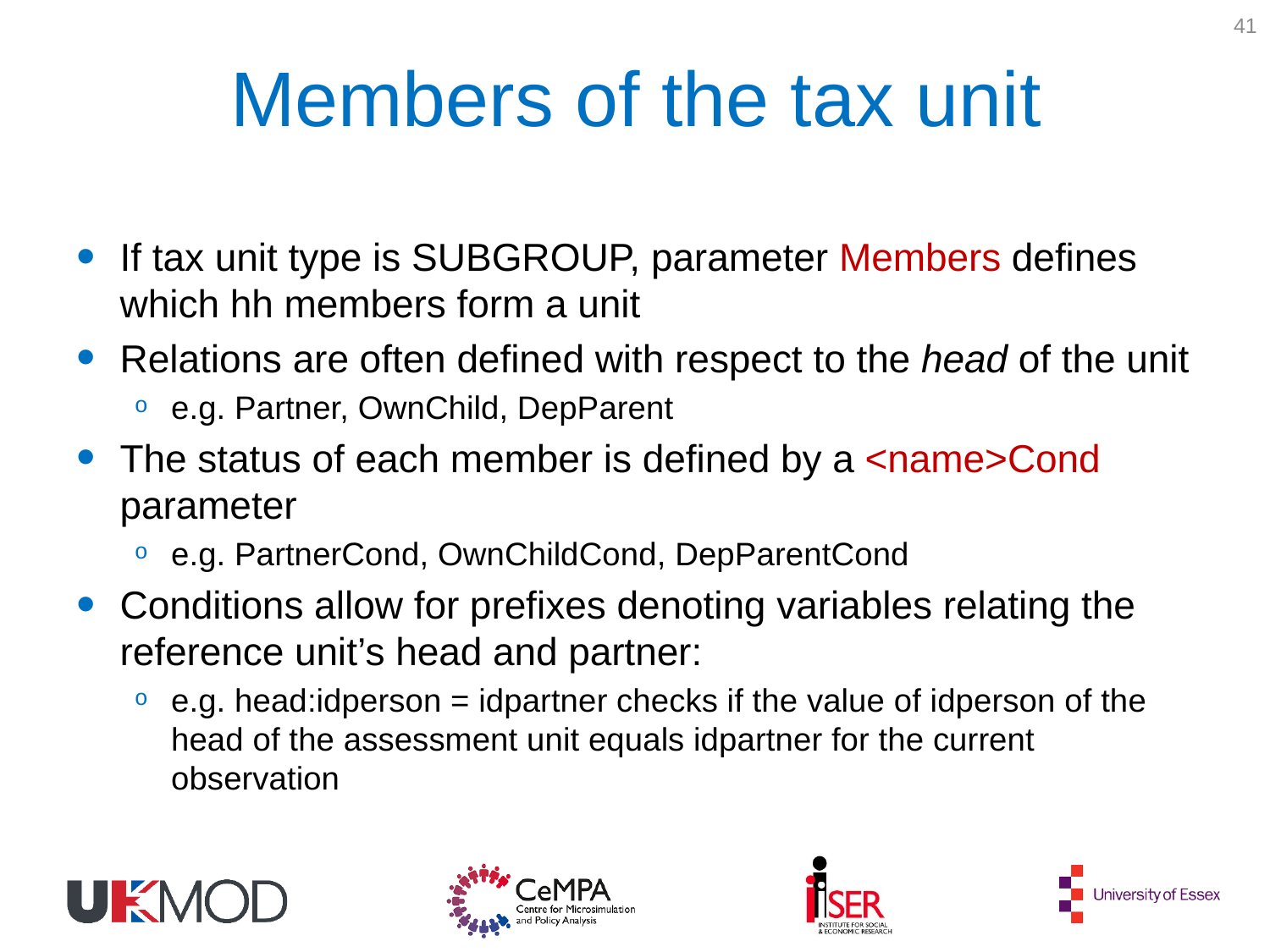

41
# Members of the tax unit
If tax unit type is SUBGROUP, parameter Members defines which hh members form a unit
Relations are often defined with respect to the head of the unit
e.g. Partner, OwnChild, DepParent
The status of each member is defined by a <name>Cond parameter
e.g. PartnerCond, OwnChildCond, DepParentCond
Conditions allow for prefixes denoting variables relating the reference unit’s head and partner:
e.g. head:idperson = idpartner checks if the value of idperson of the head of the assessment unit equals idpartner for the current observation